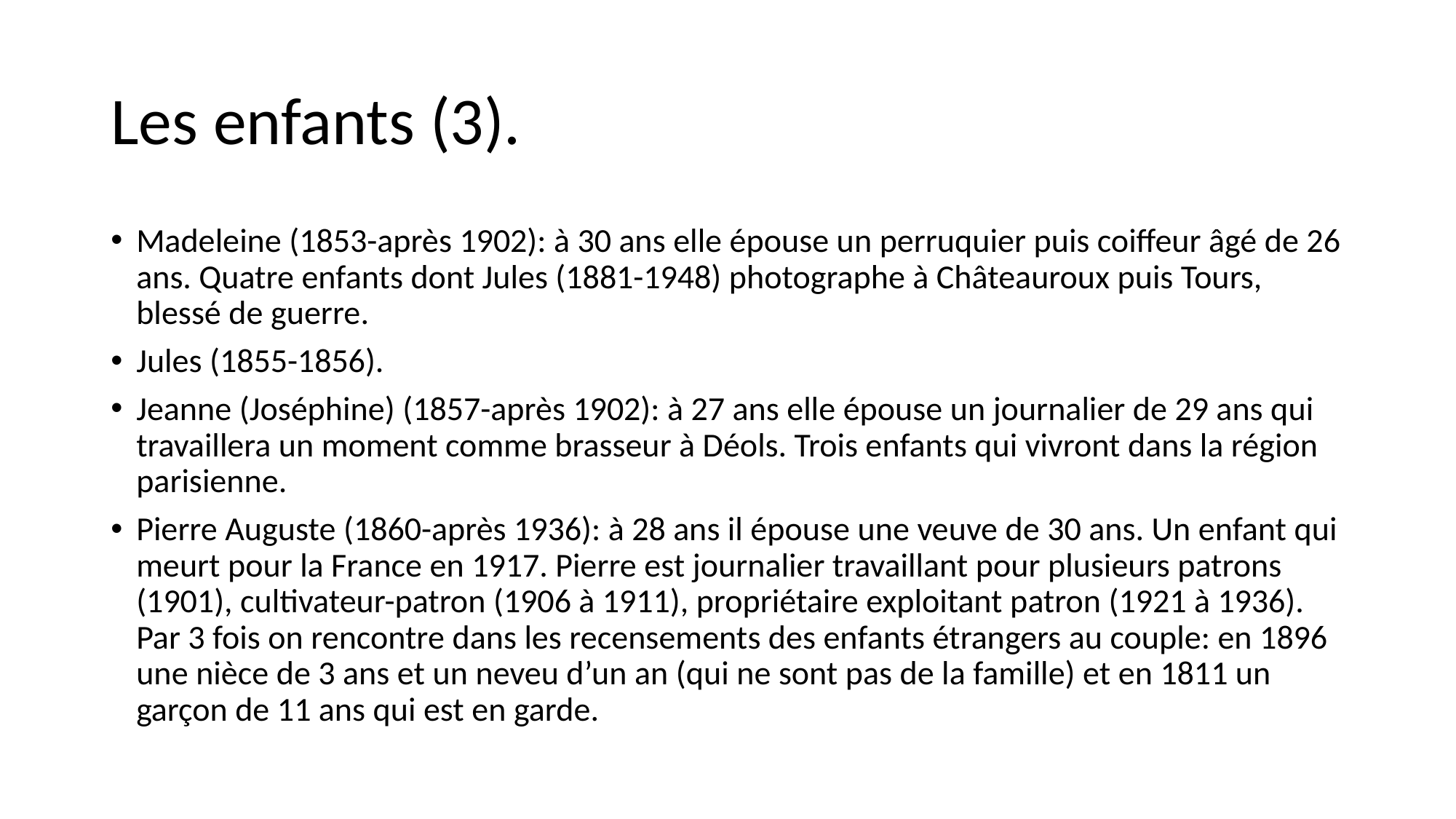

# Les enfants (3).
Madeleine (1853-après 1902): à 30 ans elle épouse un perruquier puis coiffeur âgé de 26 ans. Quatre enfants dont Jules (1881-1948) photographe à Châteauroux puis Tours, blessé de guerre.
Jules (1855-1856).
Jeanne (Joséphine) (1857-après 1902): à 27 ans elle épouse un journalier de 29 ans qui travaillera un moment comme brasseur à Déols. Trois enfants qui vivront dans la région parisienne.
Pierre Auguste (1860-après 1936): à 28 ans il épouse une veuve de 30 ans. Un enfant qui meurt pour la France en 1917. Pierre est journalier travaillant pour plusieurs patrons (1901), cultivateur-patron (1906 à 1911), propriétaire exploitant patron (1921 à 1936). Par 3 fois on rencontre dans les recensements des enfants étrangers au couple: en 1896 une nièce de 3 ans et un neveu d’un an (qui ne sont pas de la famille) et en 1811 un garçon de 11 ans qui est en garde.